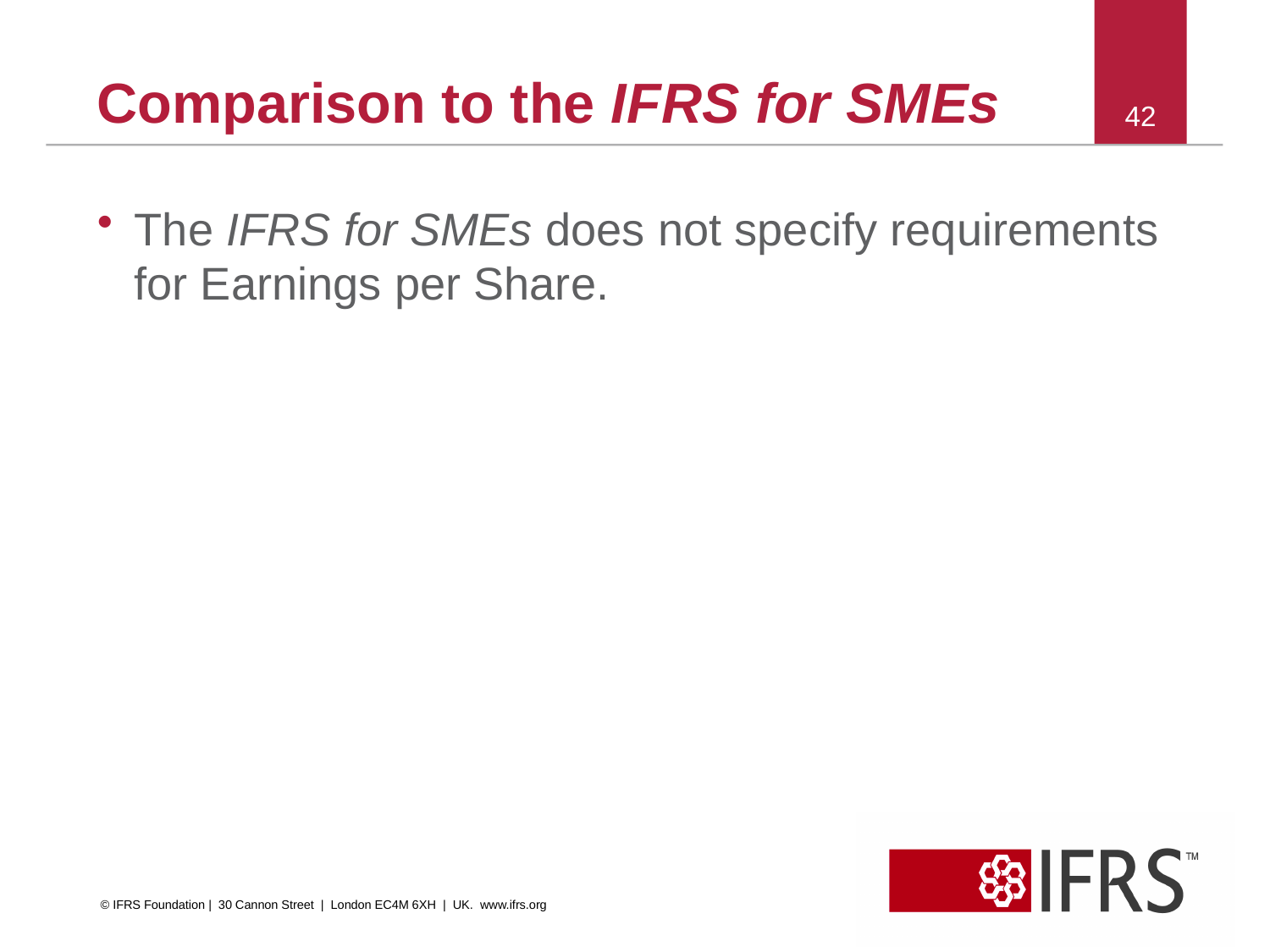

# Comparison to the IFRS for SMEs
42
The IFRS for SMEs does not specify requirements for Earnings per Share.
© IFRS Foundation |  30 Cannon Street  |  London EC4M 6XH  |  UK.  www.ifrs.org